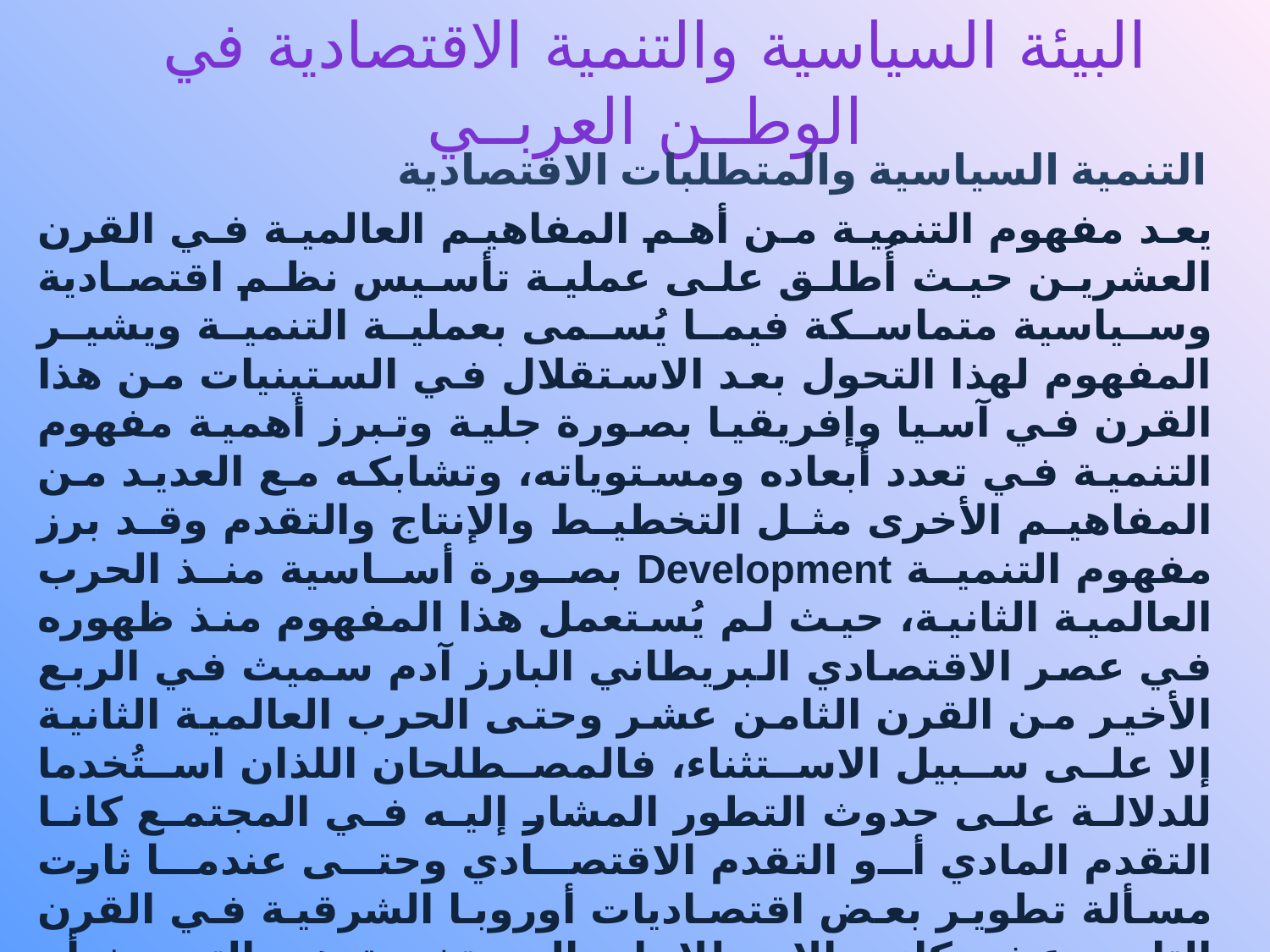

# البيئة السياسية والتنمية الاقتصادية في  الوطــن العربــي
التنمية السياسية والمتطلبات الاقتصادية
يعد مفهوم التنمية من أهم المفاهيم العالمية في القرن العشرين حيث أُطلق على عملية تأسيس نظم اقتصادية وسياسية متماسكة فيما يُسمى بعملية التنمية ويشير المفهوم لهذا التحول بعد الاستقلال في الستينيات من هذا القرن في آسيا وإفريقيا بصورة جلية وتبرز أهمية مفهوم التنمية في تعدد أبعاده ومستوياته، وتشابكه مع العديد من المفاهيم الأخرى مثل التخطيط والإنتاج والتقدم وقد برز مفهوم التنمية Development بصورة أساسية منذ الحرب العالمية الثانية، حيث لم يُستعمل هذا المفهوم منذ ظهوره في عصر الاقتصادي البريطاني البارز آدم سميث في الربع الأخير من القرن الثامن عشر وحتى الحرب العالمية الثانية إلا على سبيل الاستثناء، فالمصطلحان اللذان استُخدما للدلالة على حدوث التطور المشار إليه في المجتمع كانا التقدم المادي أو التقدم الاقتصادي وحتى عندما ثارت مسألة تطوير بعض اقتصاديات أوروبا الشرقية في القرن التاسع عشر كانت الاصطلاحات المستخدمة هي التحديث أو التصنيع وقد برز مفهوم التنمية بداية في علم الاقتصاد حيث استُخدم للدلالة على عملية إحداث مجموعة من التغيرات الجذرية في مجتمع معين، بهدف إكساب ذلك المجتمع القدرة على التطور الذاتي المستمر بمعدل يضمن التحسن المتزايد في نوعية الحياة لكل أفراده بمعنى زيادة قدرة المجتمع على الاستجابة للحاجات الأساسية والحاجات المتزايدة لأعضائه؛ بالصورة التي تكفل زيادة درجات إشباع تلك الحاجات؛ عن طريق الترشيد المستمر لاستغلال الموارد الاقتصادية المتاحة، وحسن توزيع عائد ذلك الاستغلال